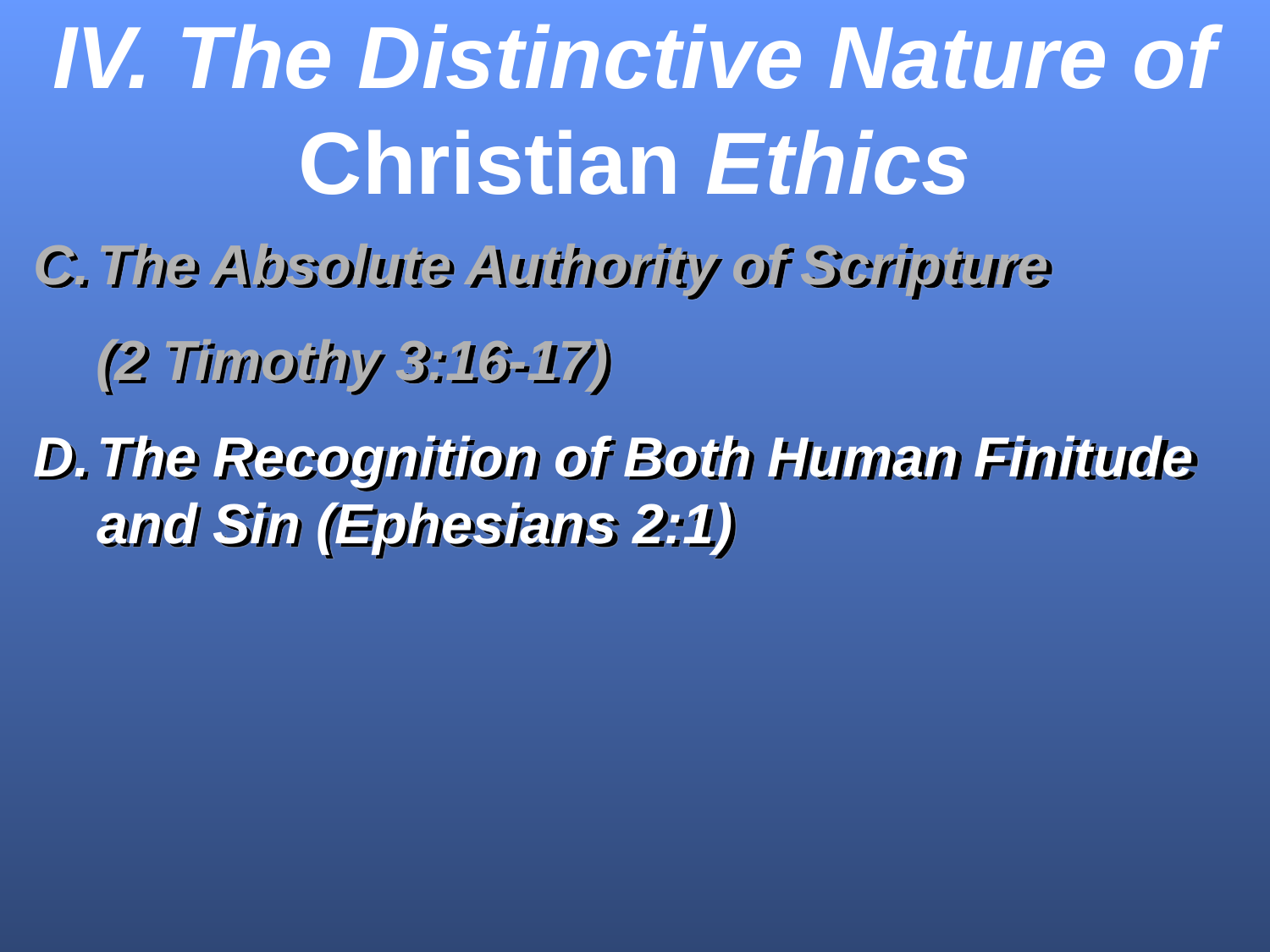

IV. The Distinctive Nature of Christian Ethics
The Absolute Authority of Scripture
    (2 Timothy 3:16-17)
The Recognition of Both Human Finitude and Sin (Ephesians 2:1)